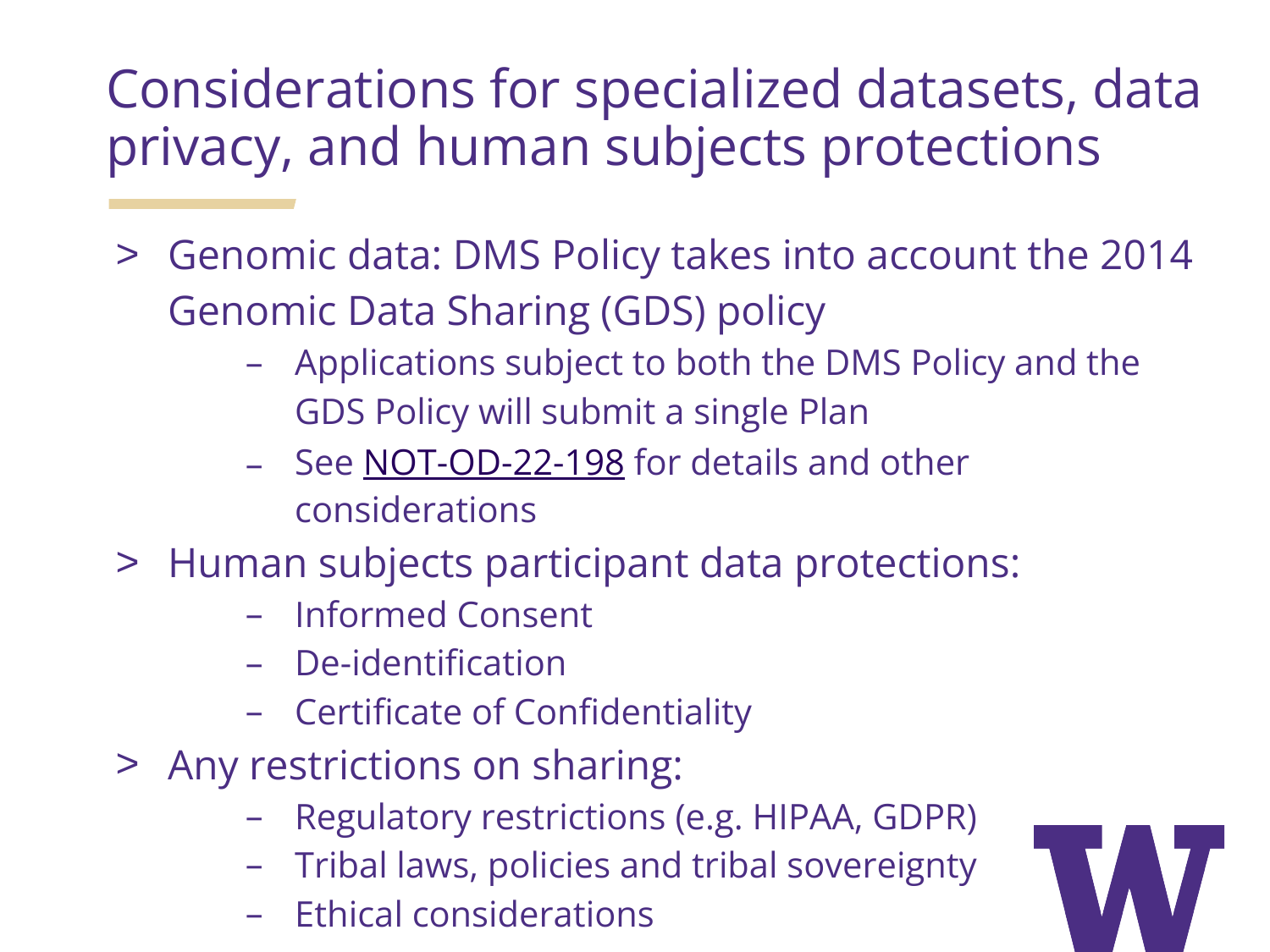

Considerations for specialized datasets, data privacy, and human subjects protections
Genomic data: DMS Policy takes into account the 2014 Genomic Data Sharing (GDS) policy
Applications subject to both the DMS Policy and the GDS Policy will submit a single Plan
See NOT-OD-22-198 for details and other considerations
Human subjects participant data protections:
Informed Consent
De-identification
Certificate of Confidentiality
Any restrictions on sharing:
Regulatory restrictions (e.g. HIPAA, GDPR)
Tribal laws, policies and tribal sovereignty
Ethical considerations